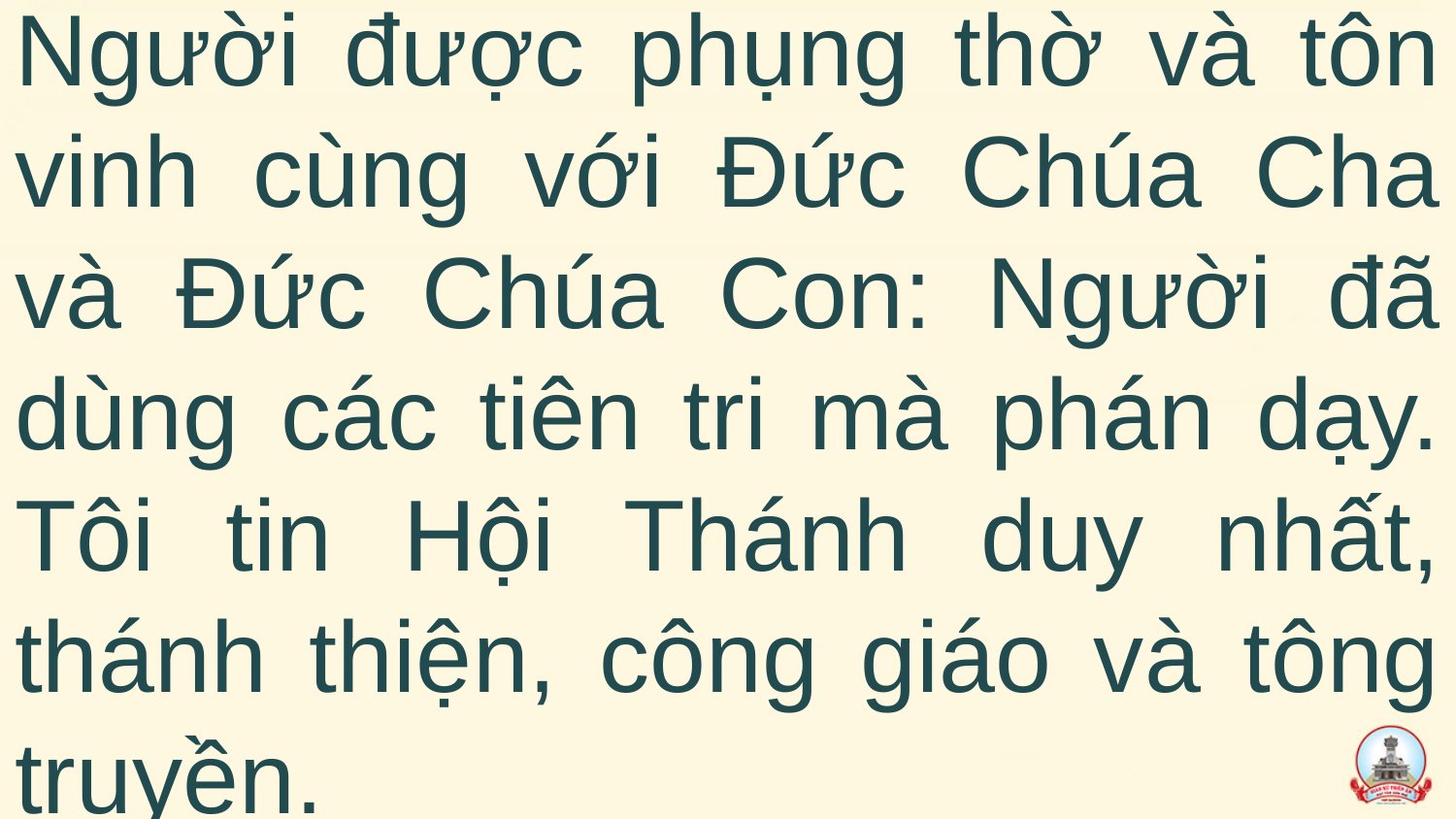

# Người được phụng thờ và tôn vinh cùng với Đức Chúa Cha và Đức Chúa Con: Người đã dùng các tiên tri mà phán dạy. Tôi tin Hội Thánh duy nhất, thánh thiện, công giáo và tông truyền.